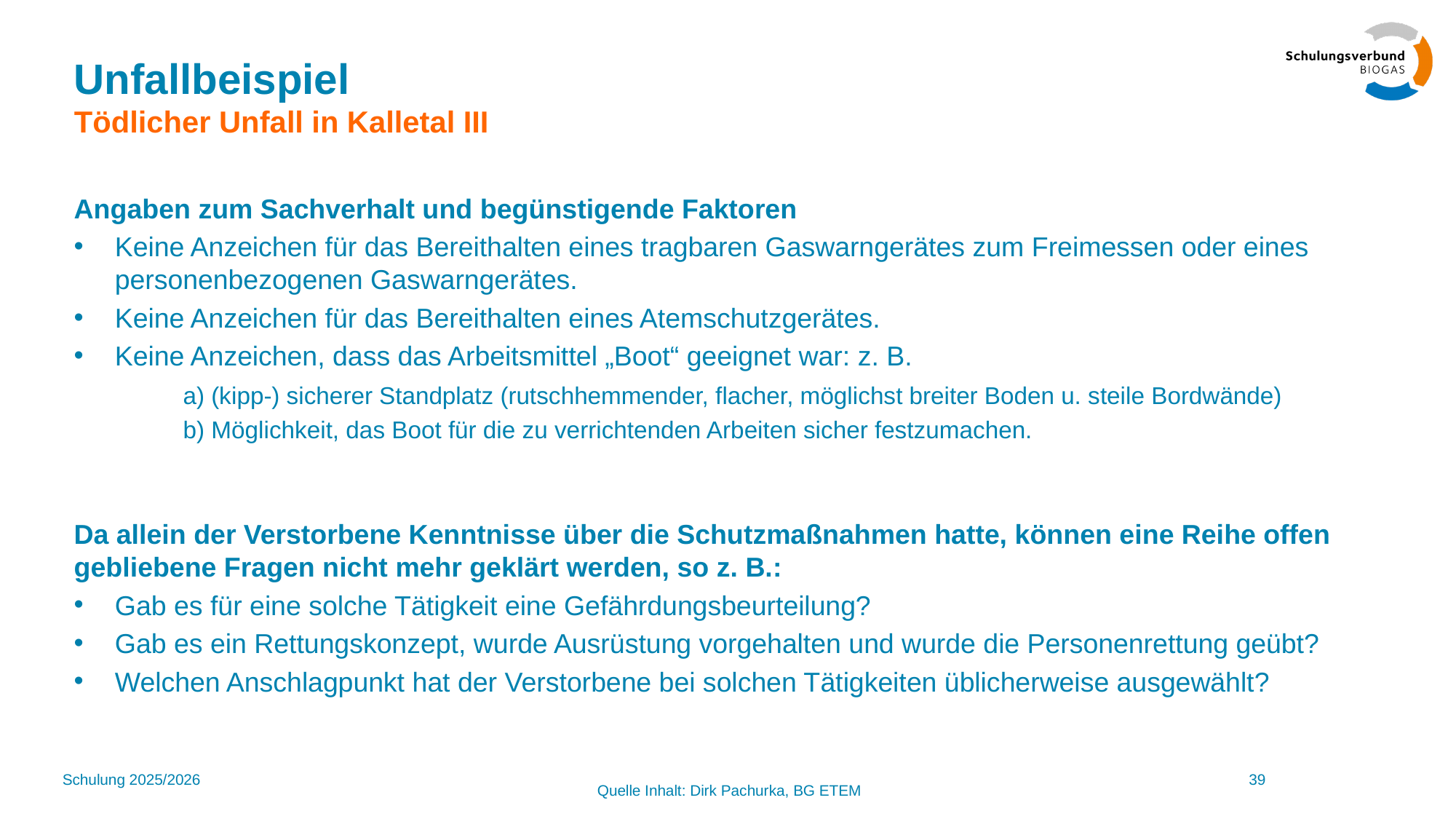

# Unfallbeispiel Tödlicher Unfall in Kalletal III
Angaben zum Sachverhalt und begünstigende Faktoren
Keine Anzeichen für das Bereithalten eines tragbaren Gaswarngerätes zum Freimessen oder eines personenbezogenen Gaswarngerätes.
Keine Anzeichen für das Bereithalten eines Atemschutzgerätes.
Keine Anzeichen, dass das Arbeitsmittel „Boot“ geeignet war: z. B.
	a) (kipp-) sicherer Standplatz (rutschhemmender, flacher, möglichst breiter Boden u. steile Bordwände)
	b) Möglichkeit, das Boot für die zu verrichtenden Arbeiten sicher festzumachen.

Da allein der Verstorbene Kenntnisse über die Schutzmaßnahmen hatte, können eine Reihe offen gebliebene Fragen nicht mehr geklärt werden, so z. B.:
Gab es für eine solche Tätigkeit eine Gefährdungsbeurteilung?
Gab es ein Rettungskonzept, wurde Ausrüstung vorgehalten und wurde die Personenrettung geübt?
Welchen Anschlagpunkt hat der Verstorbene bei solchen Tätigkeiten üblicherweise ausgewählt?

Schulung 2025/2026
39
Quelle Inhalt: Dirk Pachurka, BG ETEM